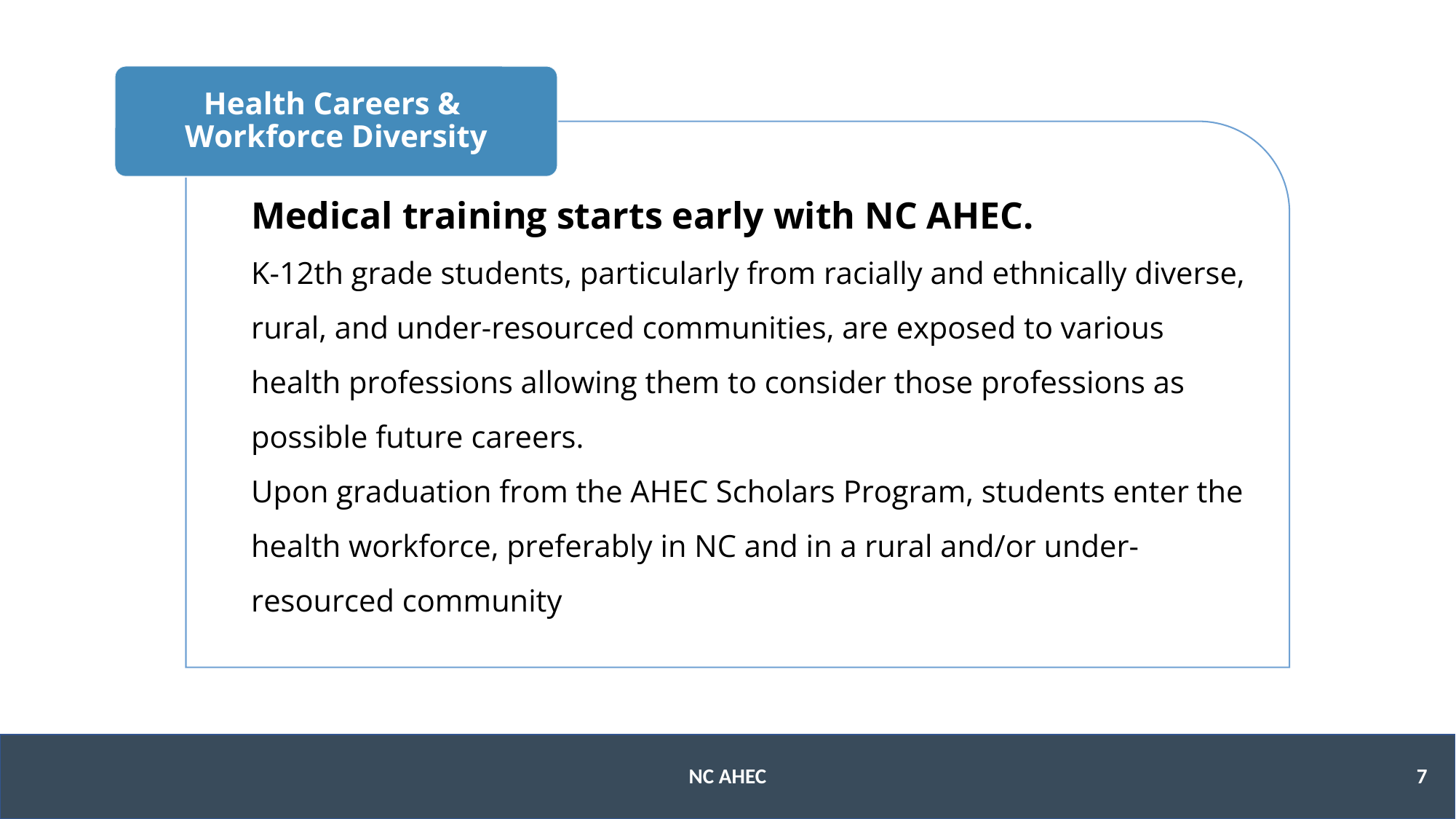

Health Careers &
Workforce Diversity

Medical training starts early with NC AHEC.
K-12th grade students, particularly from racially and ethnically diverse, rural, and under-resourced communities, are exposed to various health professions allowing them to consider those professions as possible future careers.
Upon graduation from the AHEC Scholars Program, students enter the health workforce, preferably in NC and in a rural and/or under-resourced community

7
NC AHEC